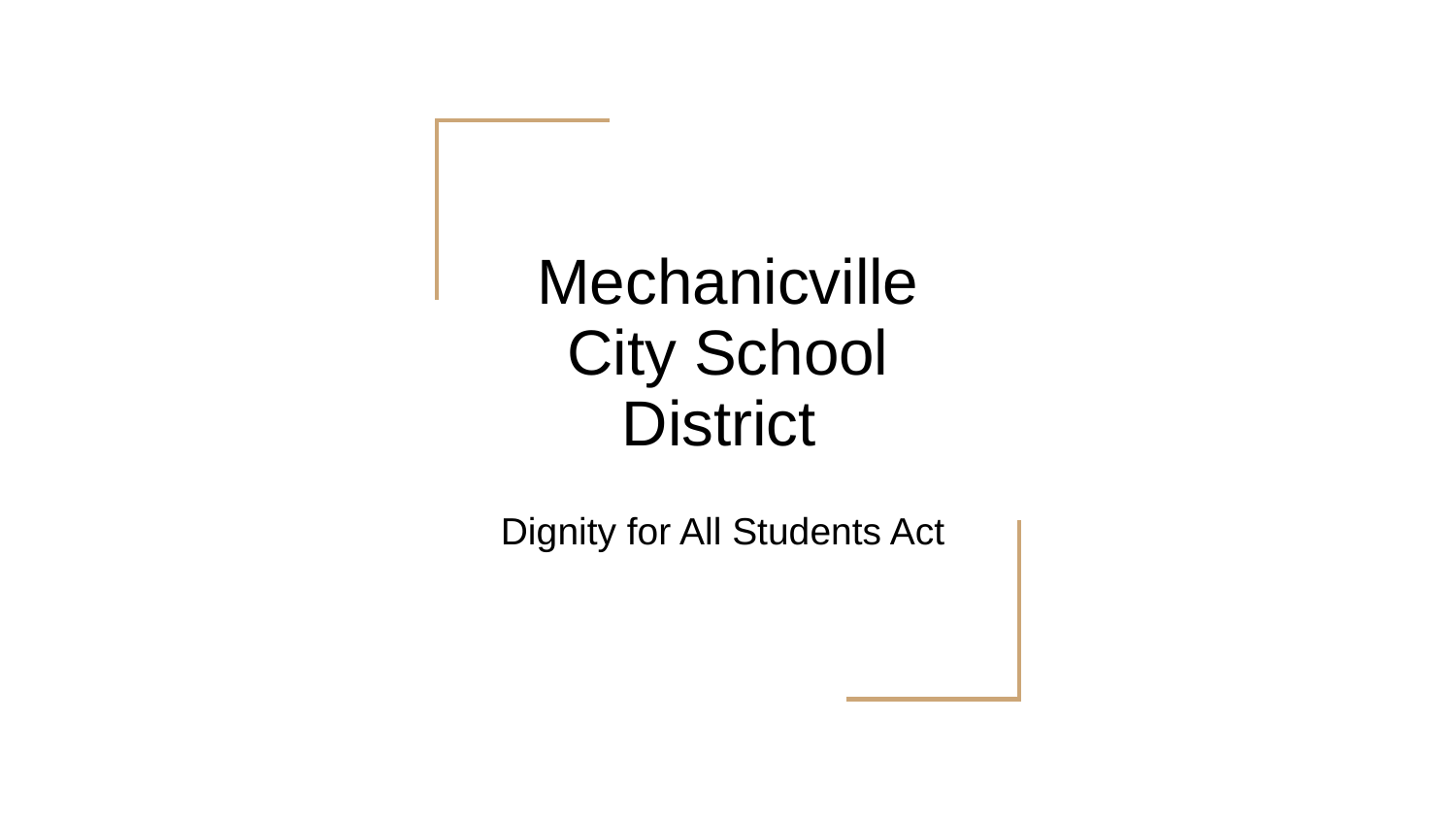

# Mechanicville City School District
Dignity for All Students Act